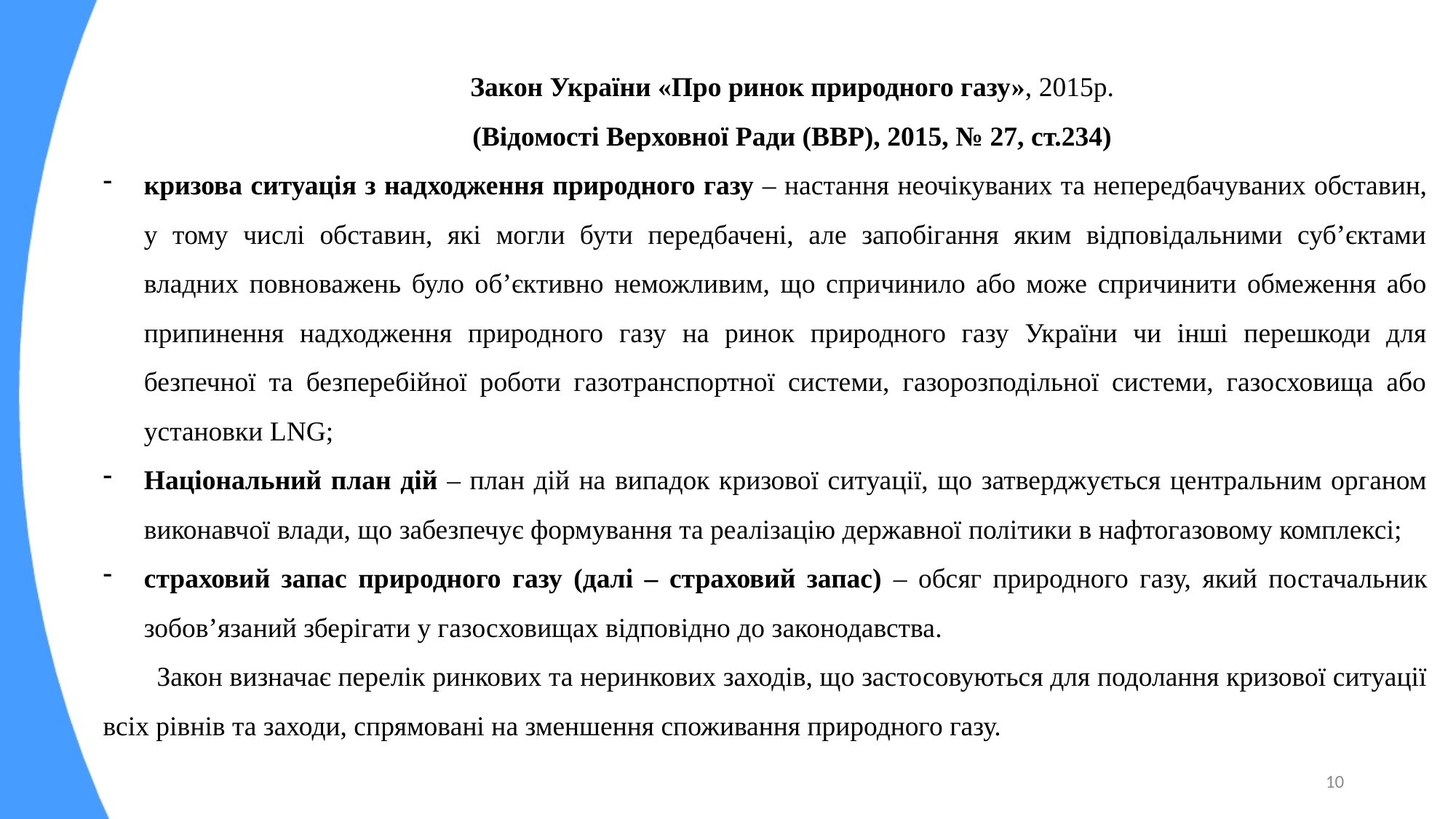

Закон України «Про ринок природного газу», 2015р.
(Відомості Верховної Ради (ВВР), 2015, № 27, ст.234)
кризова ситуація з надходження природного газу – настання неочікуваних та непередбачуваних обставин, у тому числі обставин, які могли бути передбачені, але запобігання яким відповідальними суб’єктами владних повноважень було об’єктивно неможливим, що спричинило або може спричинити обмеження або припинення надходження природного газу на ринок природного газу України чи інші перешкоди для безпечної та безперебійної роботи газотранспортної системи, газорозподільної системи, газосховища або установки LNG;
Національний план дій – план дій на випадок кризової ситуації, що затверджується центральним органом виконавчої влади, що забезпечує формування та реалізацію державної політики в нафтогазовому комплексі;
страховий запас природного газу (далі – страховий запас) – обсяг природного газу, який постачальник зобов’язаний зберігати у газосховищах відповідно до законодавства.
Закон визначає перелік ринкових та неринкових заходів, що застосовуються для подолання кризової ситуації всіх рівнів та заходи, спрямовані на зменшення споживання природного газу.
10